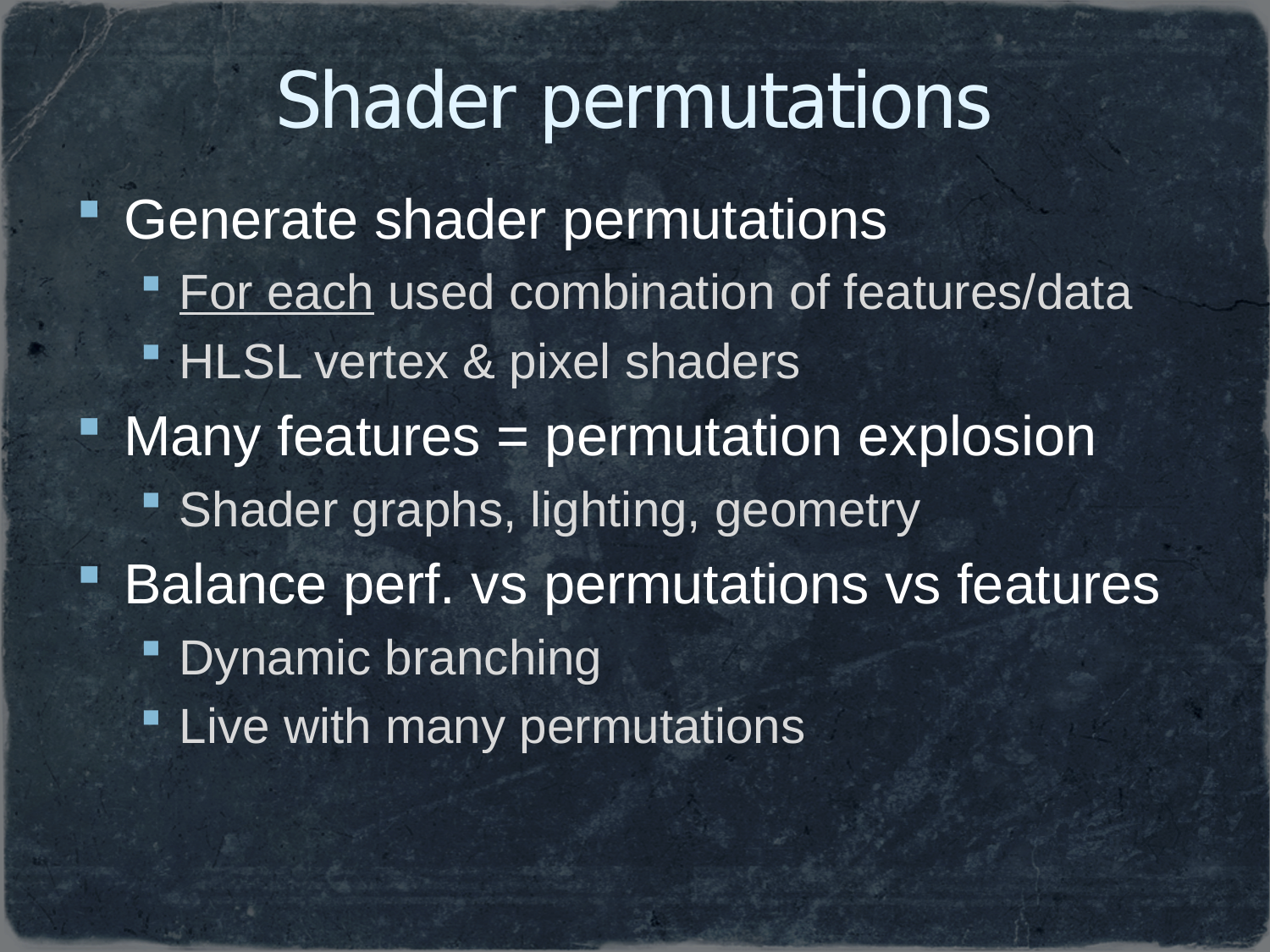

# Shader permutations
Generate shader permutations
For each used combination of features/data
HLSL vertex & pixel shaders
Many features = permutation explosion
Shader graphs, lighting, geometry
Balance perf. vs permutations vs features
Dynamic branching
Live with many permutations